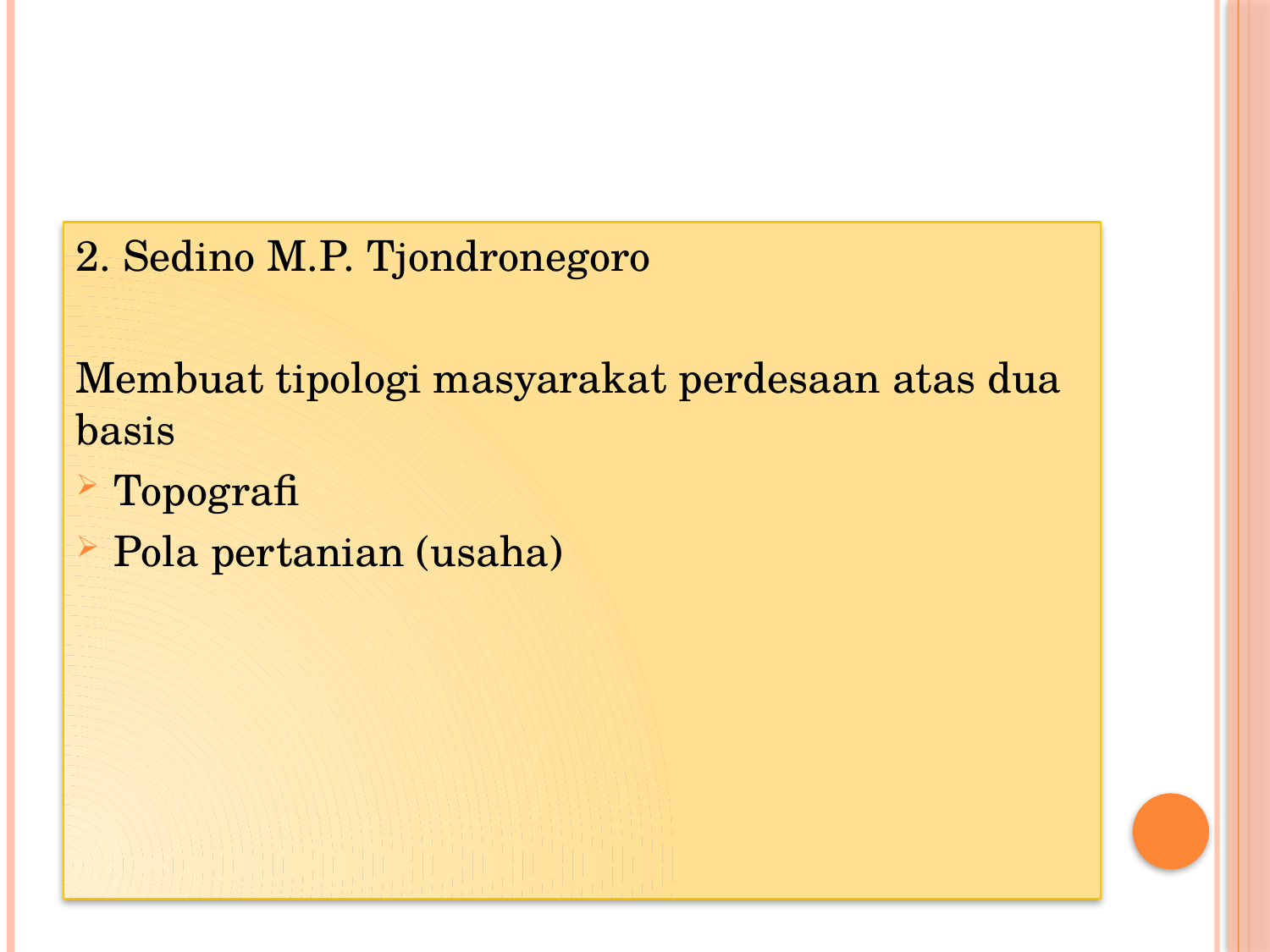

#
2. Sedino M.P. Tjondronegoro

Membuat tipologi masyarakat perdesaan atas dua basis
Topografi
Pola pertanian (usaha)